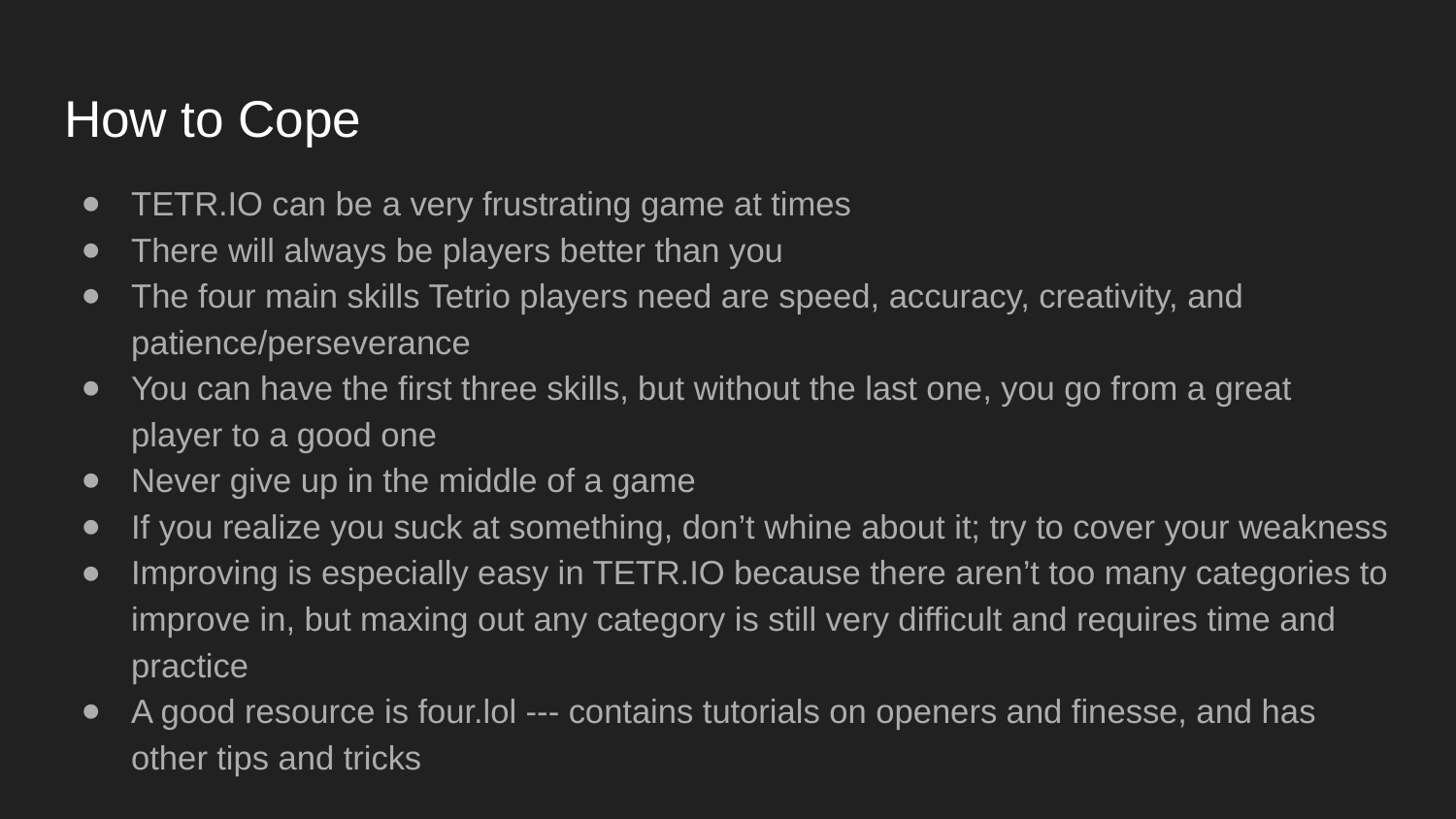

# How to Cope
TETR.IO can be a very frustrating game at times
There will always be players better than you
The four main skills Tetrio players need are speed, accuracy, creativity, and patience/perseverance
You can have the first three skills, but without the last one, you go from a great player to a good one
Never give up in the middle of a game
If you realize you suck at something, don’t whine about it; try to cover your weakness
Improving is especially easy in TETR.IO because there aren’t too many categories to improve in, but maxing out any category is still very difficult and requires time and practice
A good resource is four.lol --- contains tutorials on openers and finesse, and has other tips and tricks